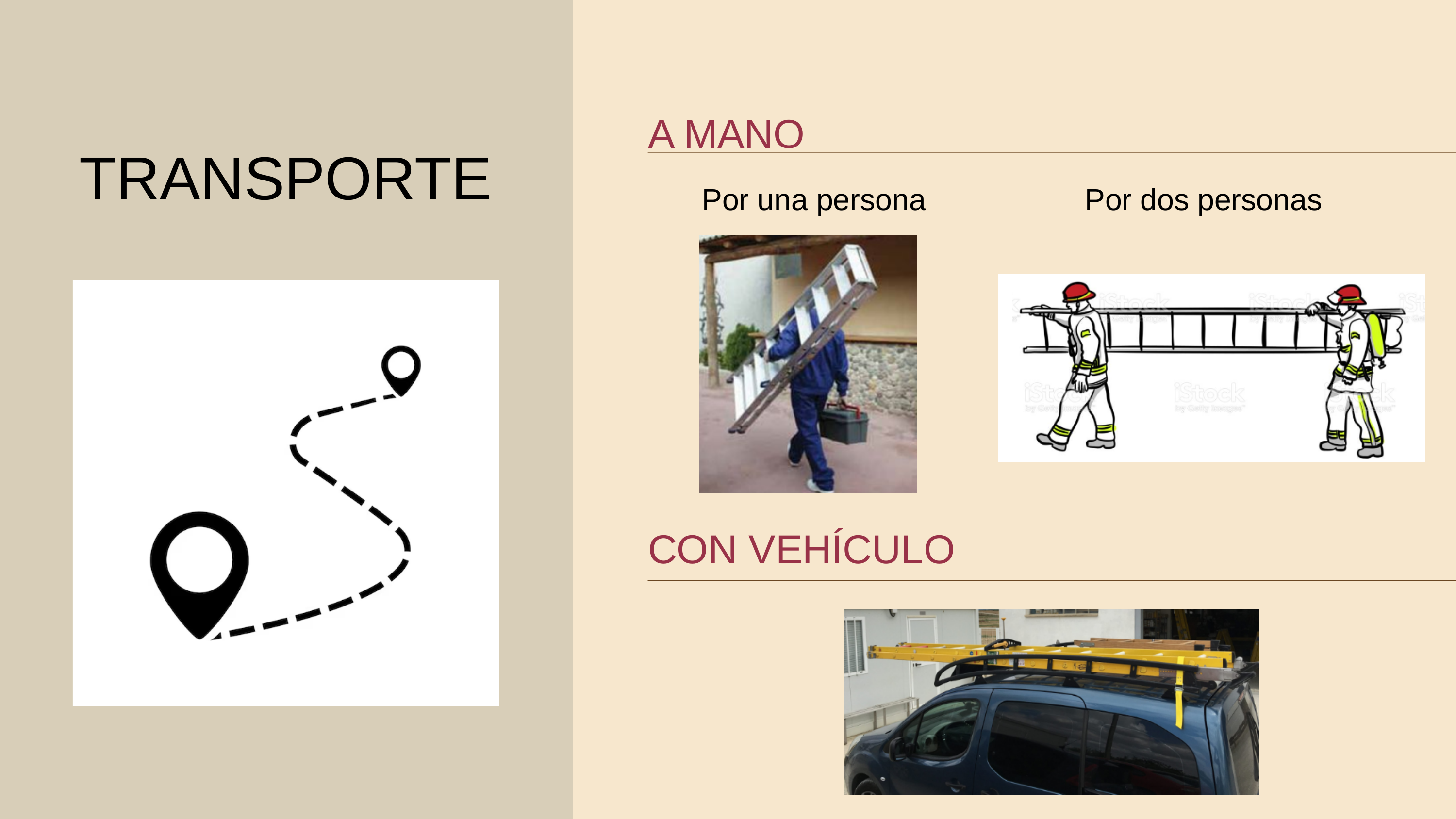

A MANO

TRANSPORTE
Por una persona
Por dos personas

CON VEHÍCULO